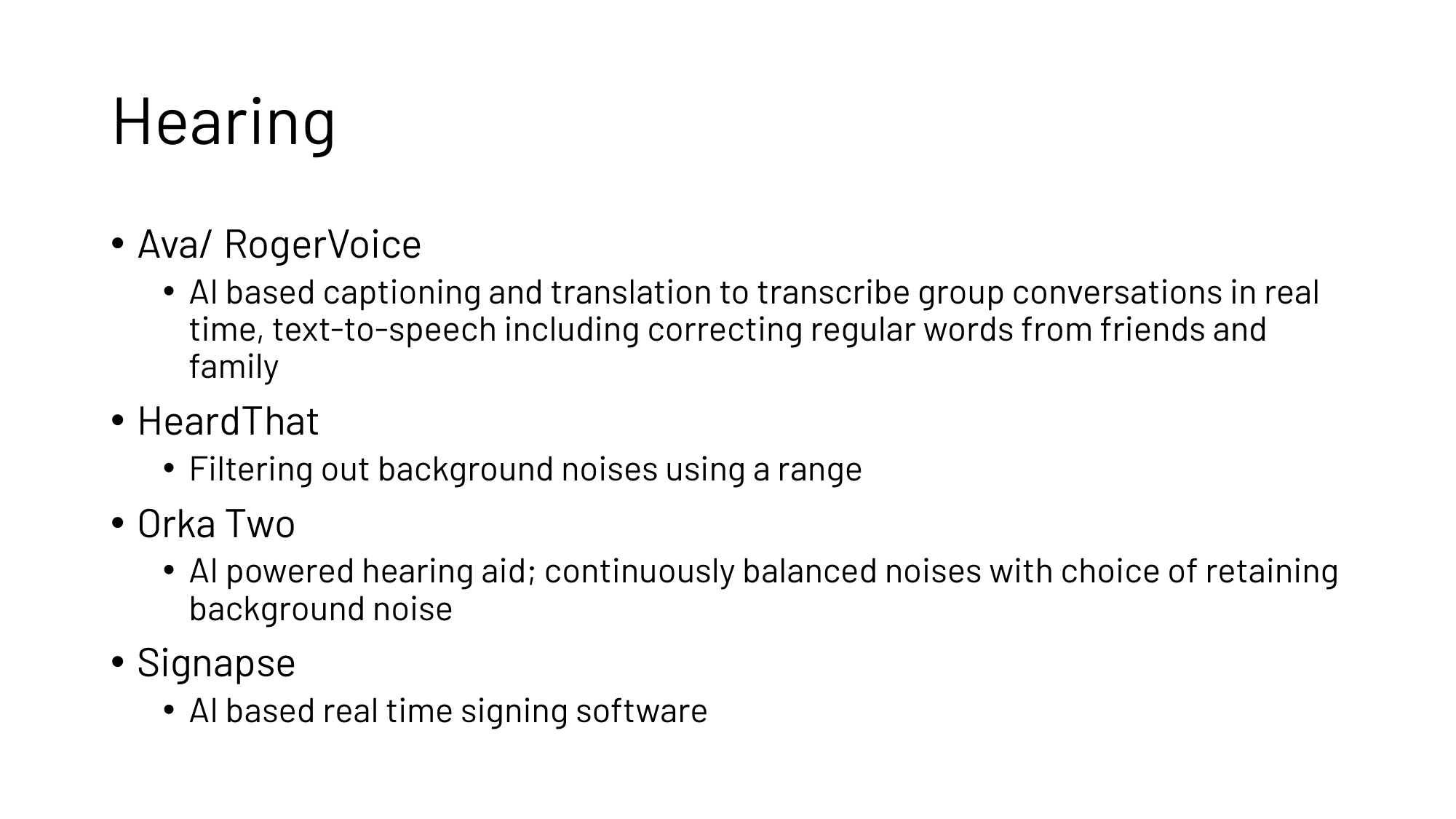

# Hearing
Ava/ RogerVoice
AI based captioning and translation to transcribe group conversations in real time, text-to-speech including correcting regular words from friends and family
HeardThat
Filtering out background noises using a range
Orka Two
AI powered hearing aid; continuously balanced noises with choice of retaining background noise
Signapse
AI based real time signing software